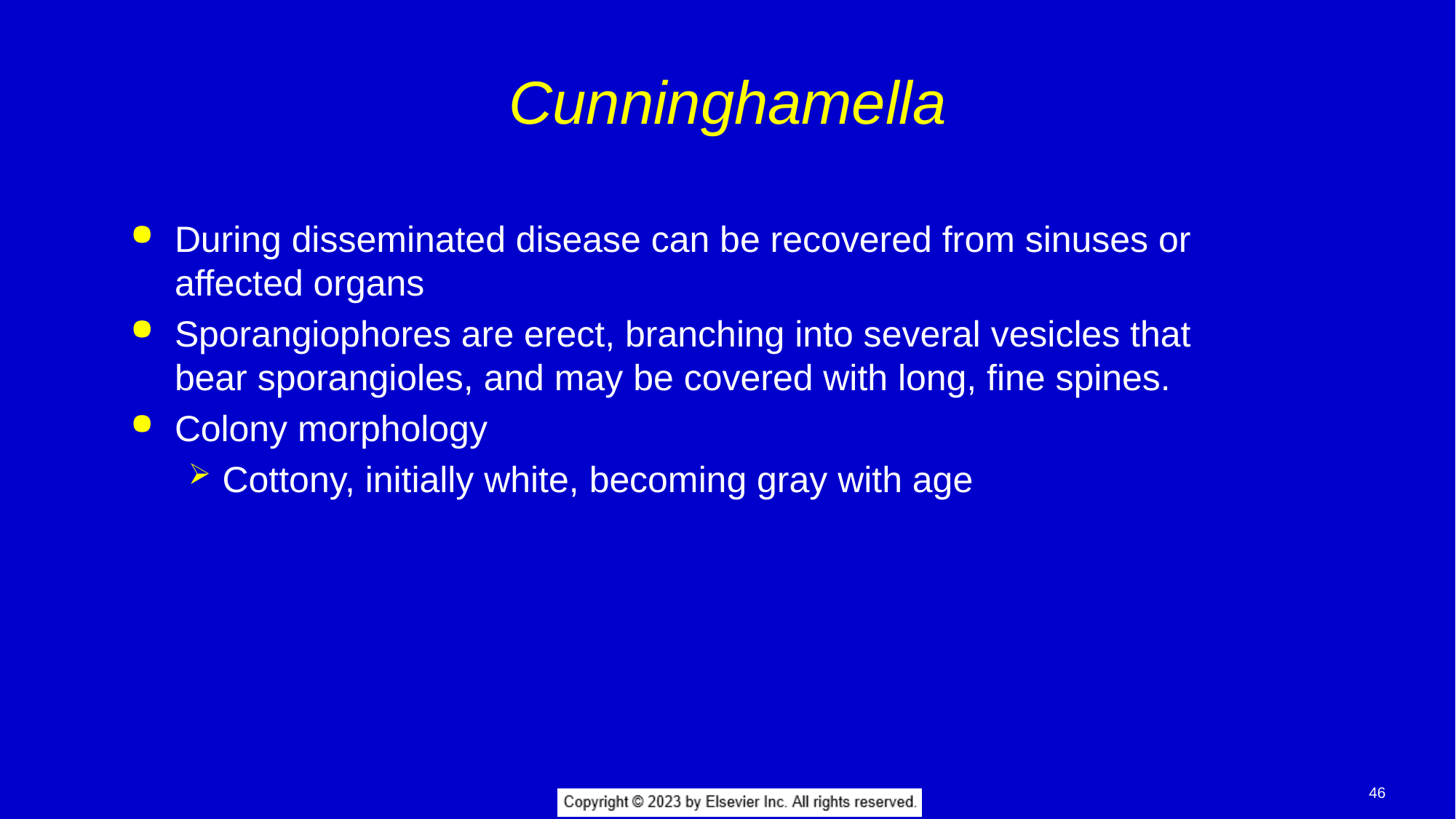

# Cunninghamella
During disseminated disease can be recovered from sinuses or affected organs
Sporangiophores are erect, branching into several vesicles that bear sporangioles, and may be covered with long, fine spines.
Colony morphology
Cottony, initially white, becoming gray with age